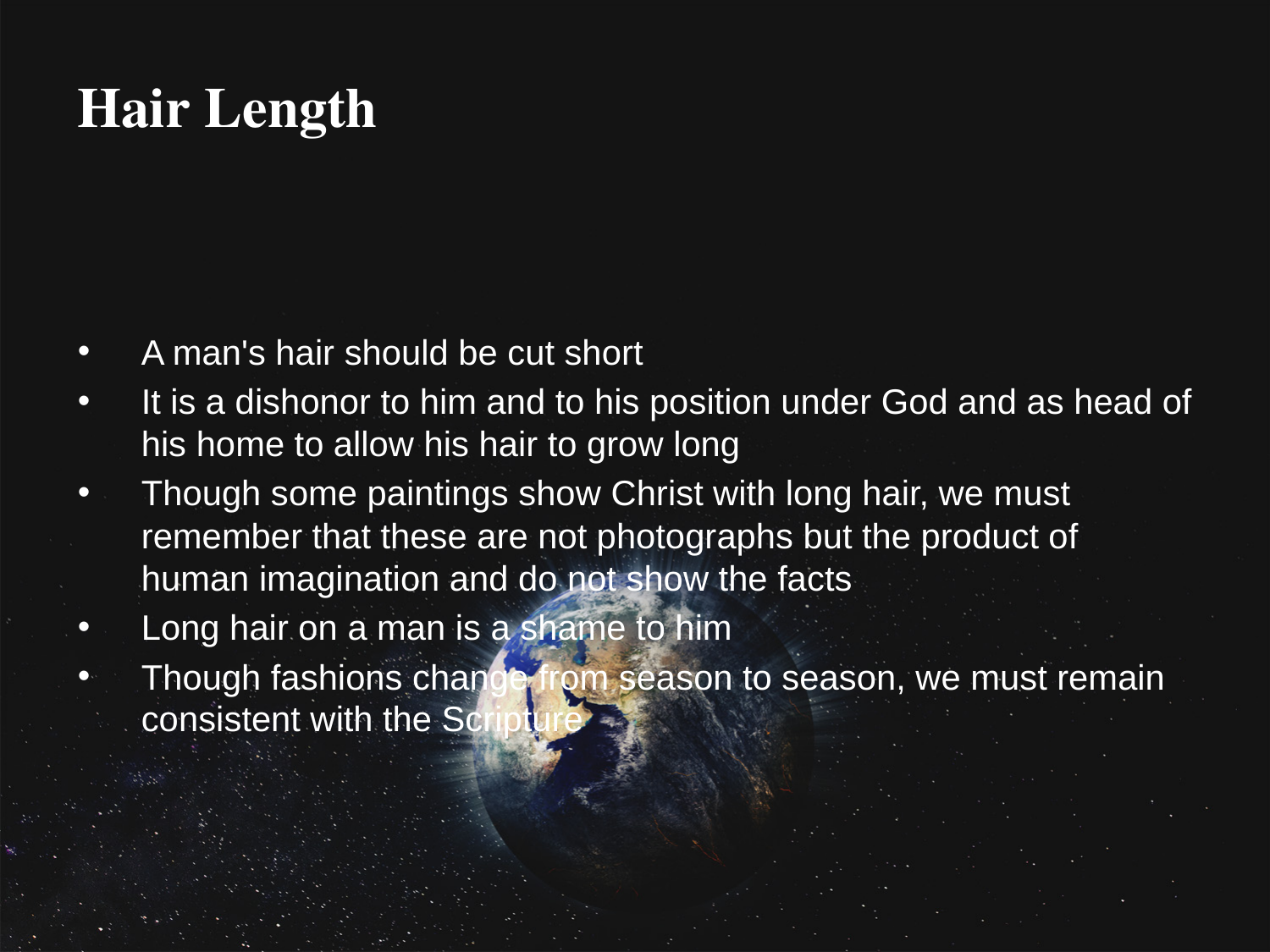

Hair Length
A man's hair should be cut short
It is a dishonor to him and to his position under God and as head of his home to allow his hair to grow long
Though some paintings show Christ with long hair, we must remember that these are not photographs but the product of human imagination and do not show the facts
Long hair on a man is a shame to him
Though fashions change from season to season, we must remain consistent with the Scripture